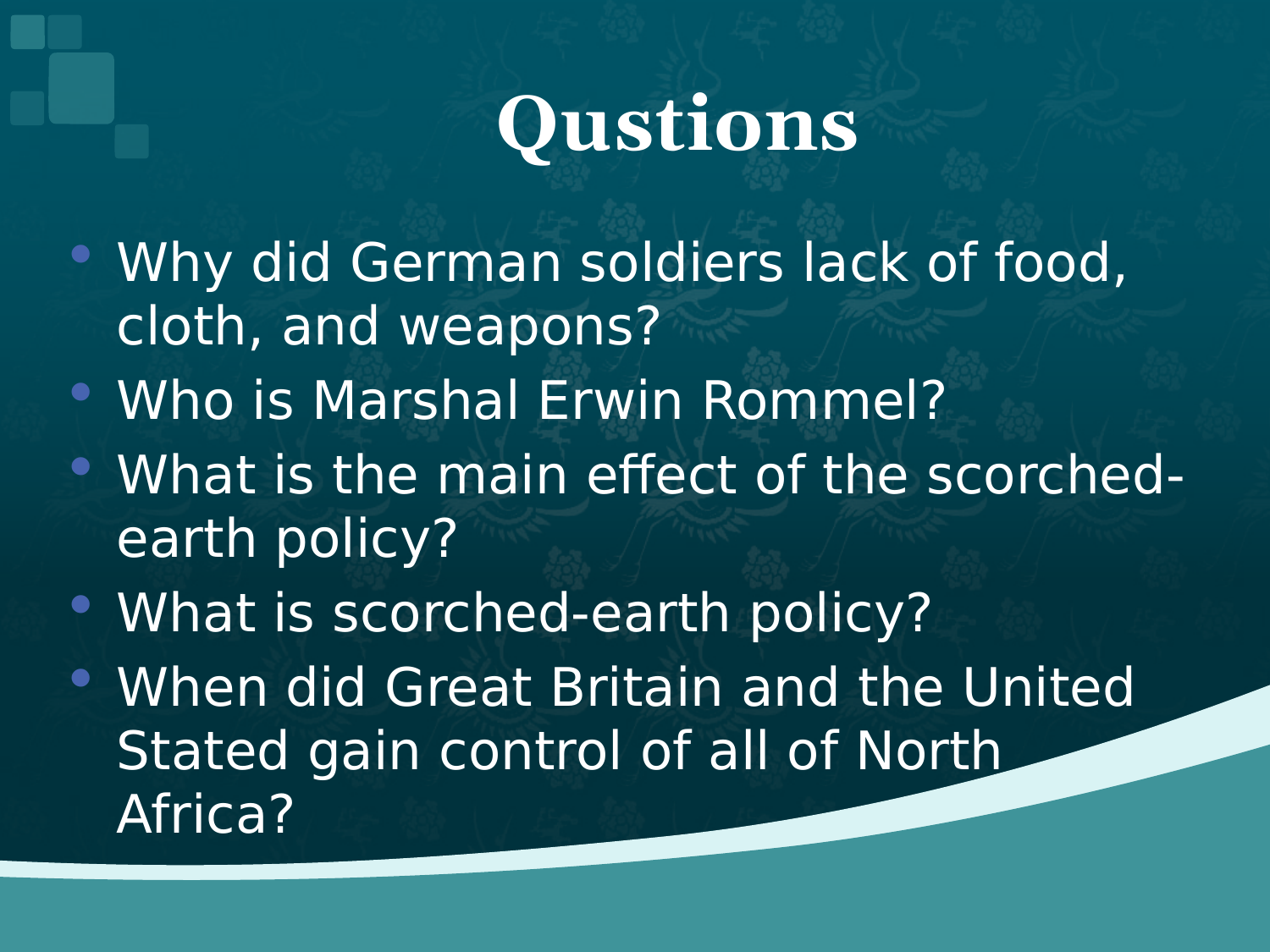

# Qustions
Why did German soldiers lack of food, cloth, and weapons?
Who is Marshal Erwin Rommel?
What is the main effect of the scorched-earth policy?
What is scorched-earth policy?
When did Great Britain and the United Stated gain control of all of North Africa?